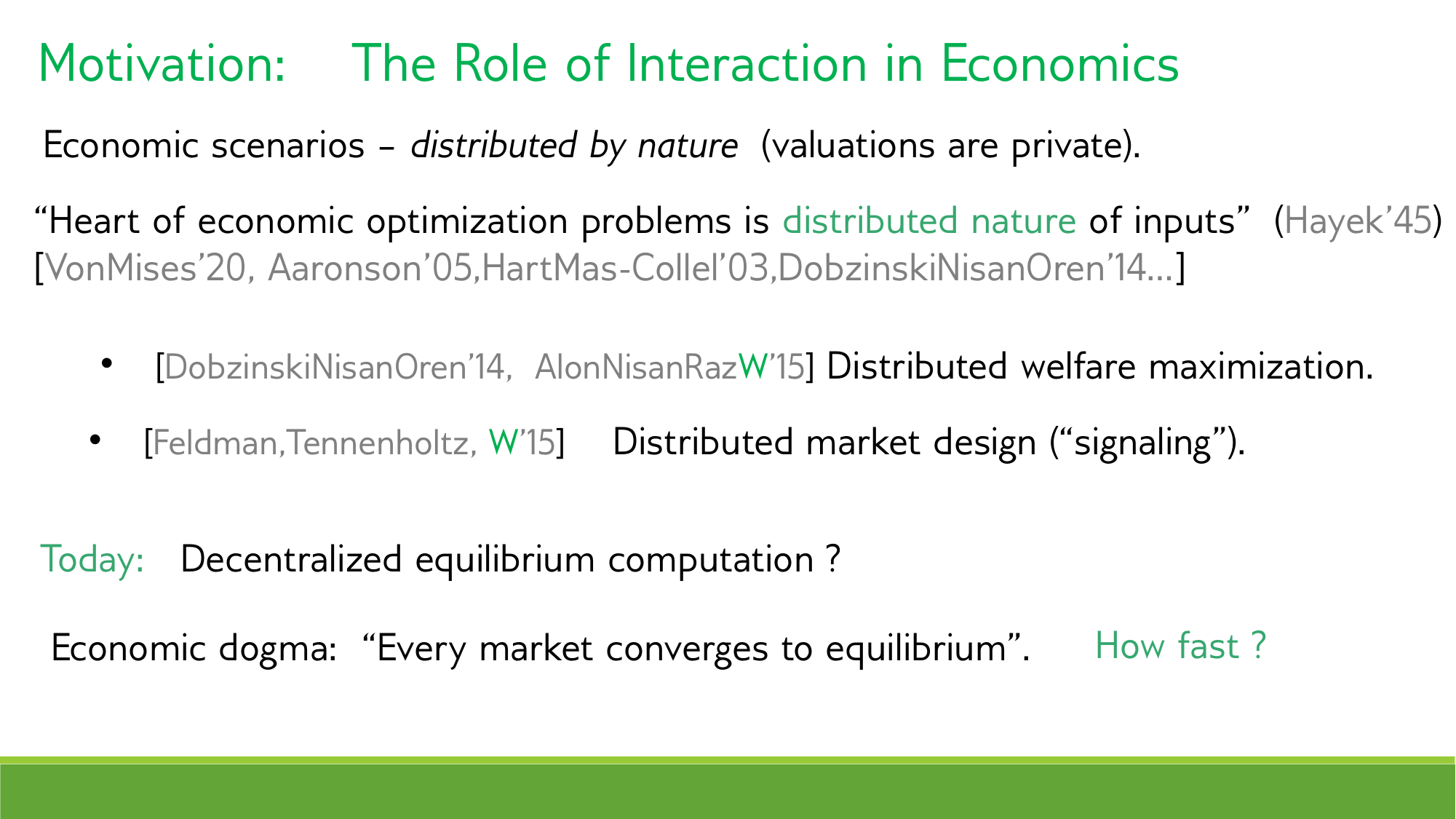

Motivation:    The Role of Interaction in Economics

Economic scenarios – distributed by nature  (valuations are private).
  “Heart of economic optimization problems is distributed nature of inputs”  (Hayek’45)
  [VonMises’20, Aaronson’05,HartMas-Collel’03,DobzinskiNisanOren’14…]
[DobzinskiNisanOren’14,  AlonNisanRazW’15] Distributed welfare maximization.
[Feldman,Tennenholtz, W’15]    Distributed market design (“signaling”).
Today:   Decentralized equilibrium computation ?
How fast ?
Economic dogma:  “Every market converges to equilibrium”.